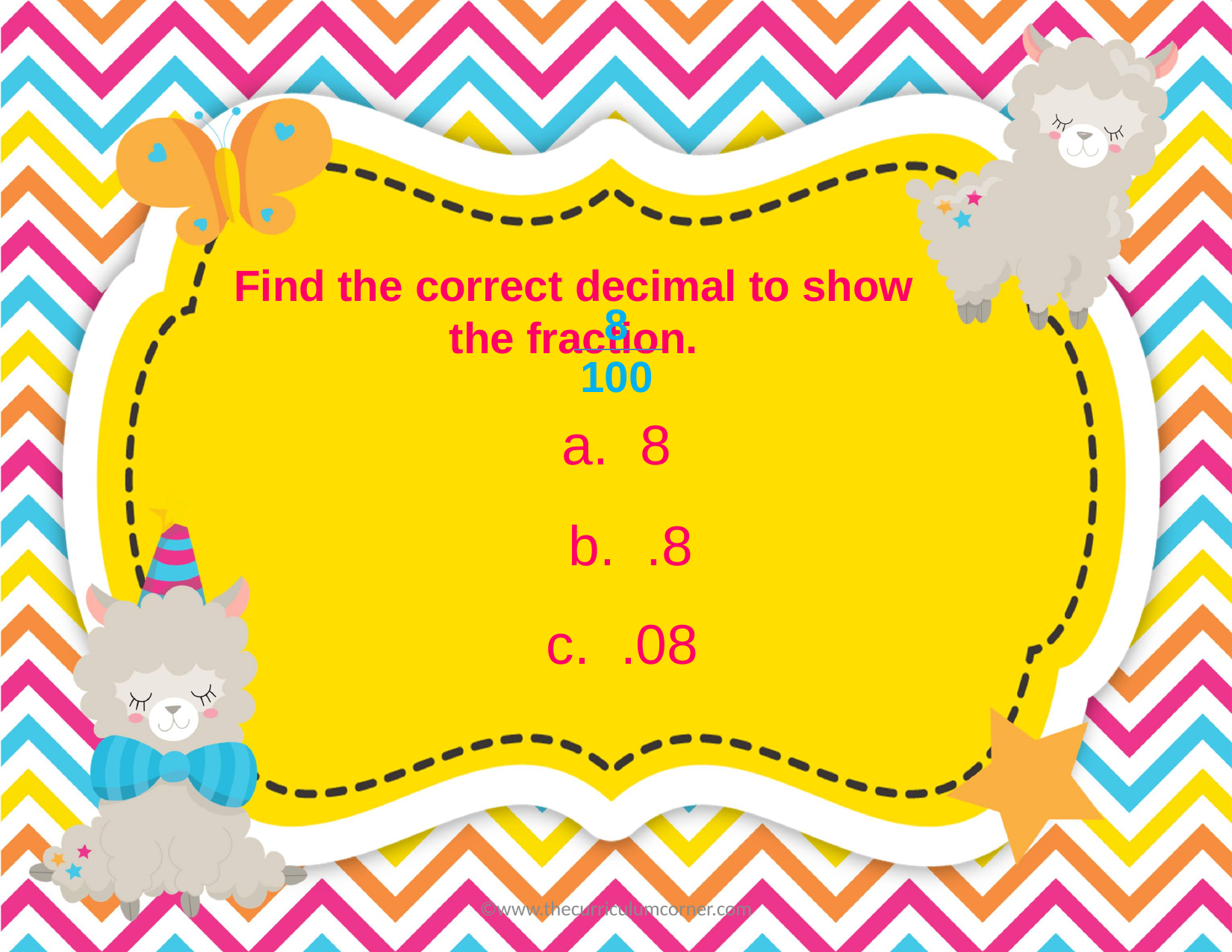

Find the correct decimal to show the fraction.
8
100
 8
b.  .8
c.  .08
©www.thecurriculumcorner.com